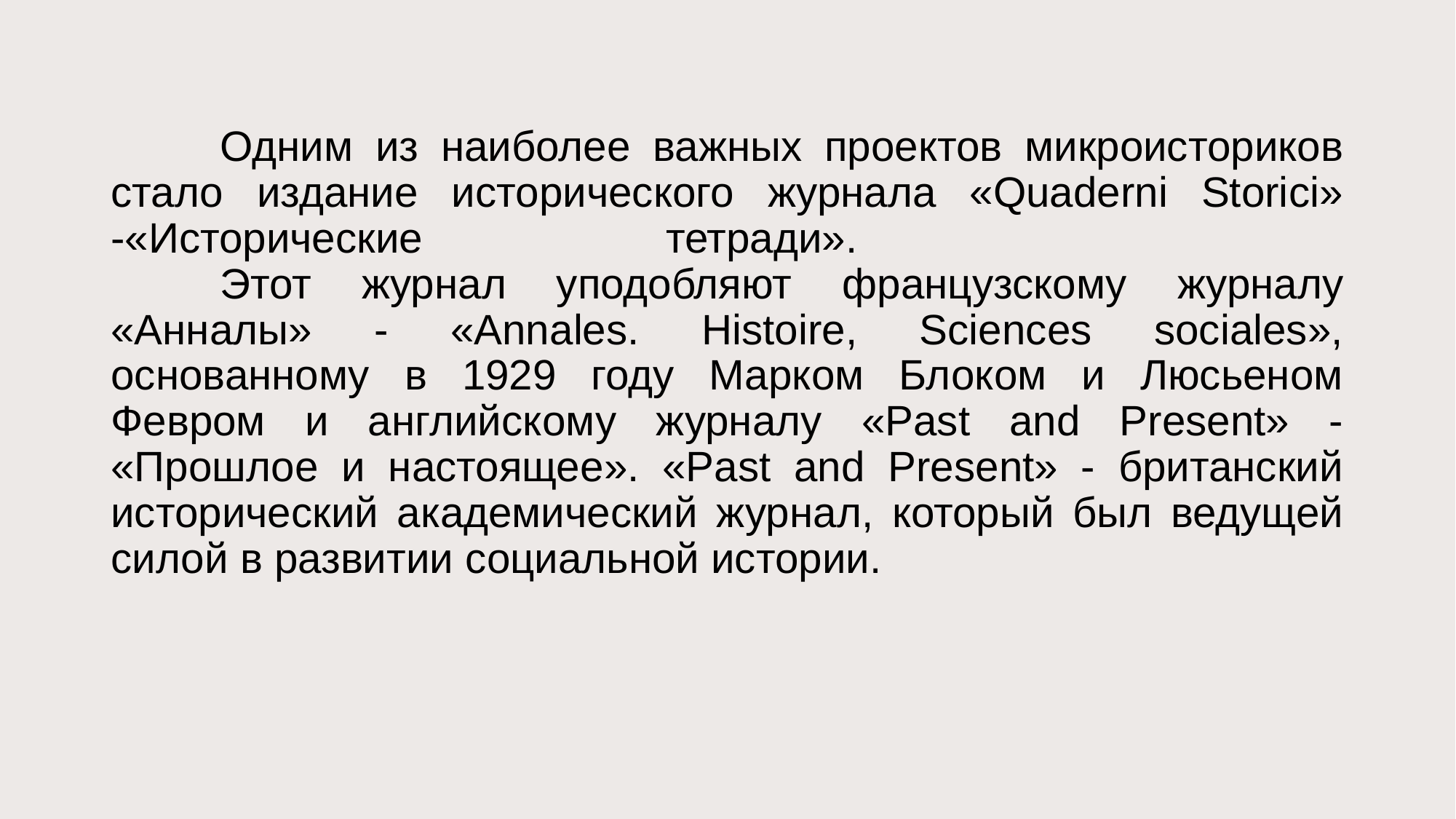

# Одним из наиболее важных проектов микроисториков стало издание исторического журнала «Quaderni Storici» -«Исторические тетради». Этот журнал уподобляют французскому журналу «Анналы» - «Annales. Histoire, Sciences sociales», основанному в 1929 году Марком Блоком и Люсьеном Февром и английскому журналу «Past and Present» - «Прошлое и настоящее». «Past and Present» - британский исторический академический журнал, который был ведущей силой в развитии социальной истории.